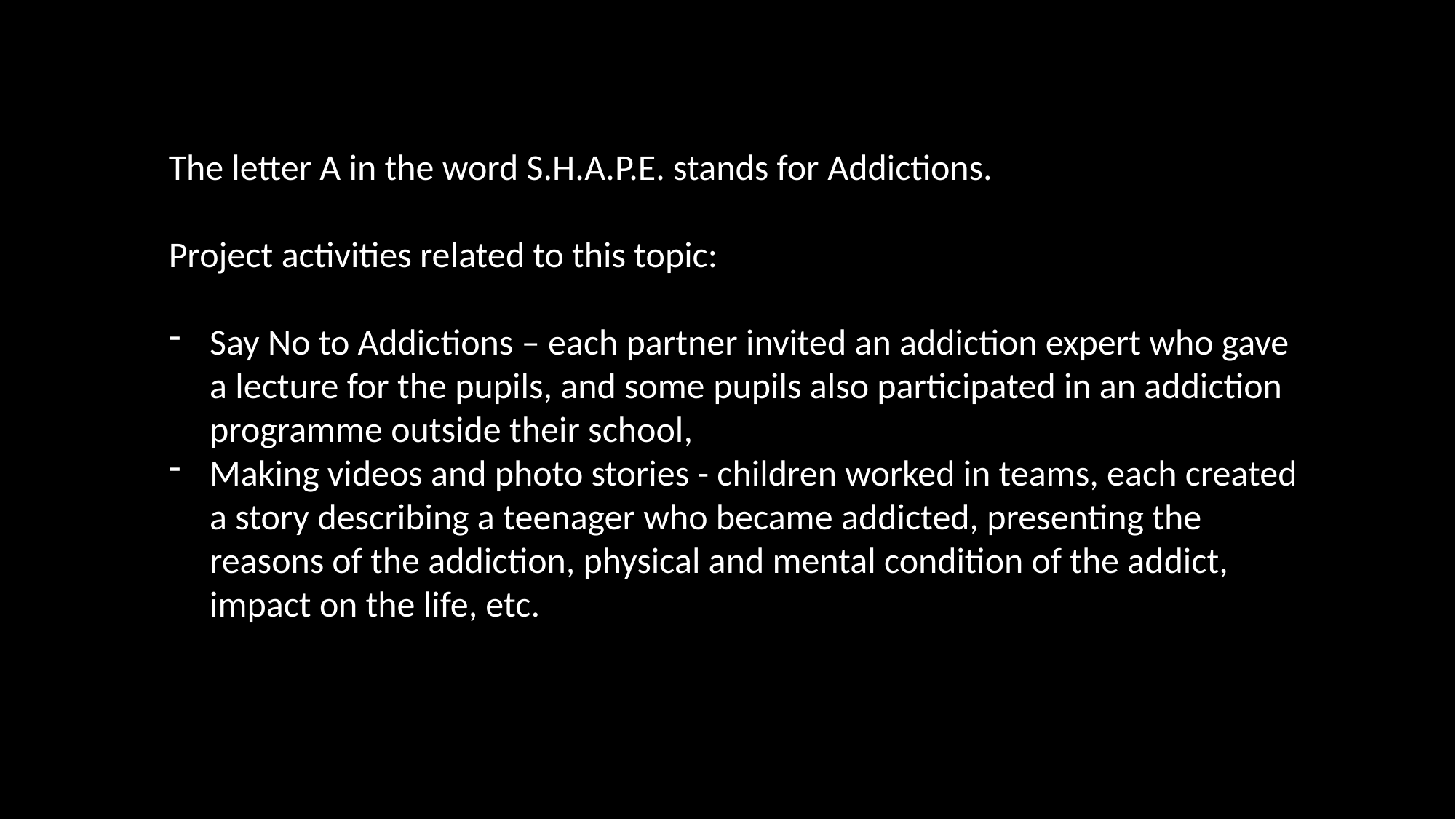

The letter A in the word S.H.A.P.E. stands for Addictions.

Project activities related to this topic:

Say No to Addictions – each partner invited an addiction expert who gave a lecture for the pupils, and some pupils also participated in an addiction programme outside their school,
Making videos and photo stories - children worked in teams, each created a story describing a teenager who became addicted, presenting the reasons of the addiction, physical and mental condition of the addict, impact on the life, etc.